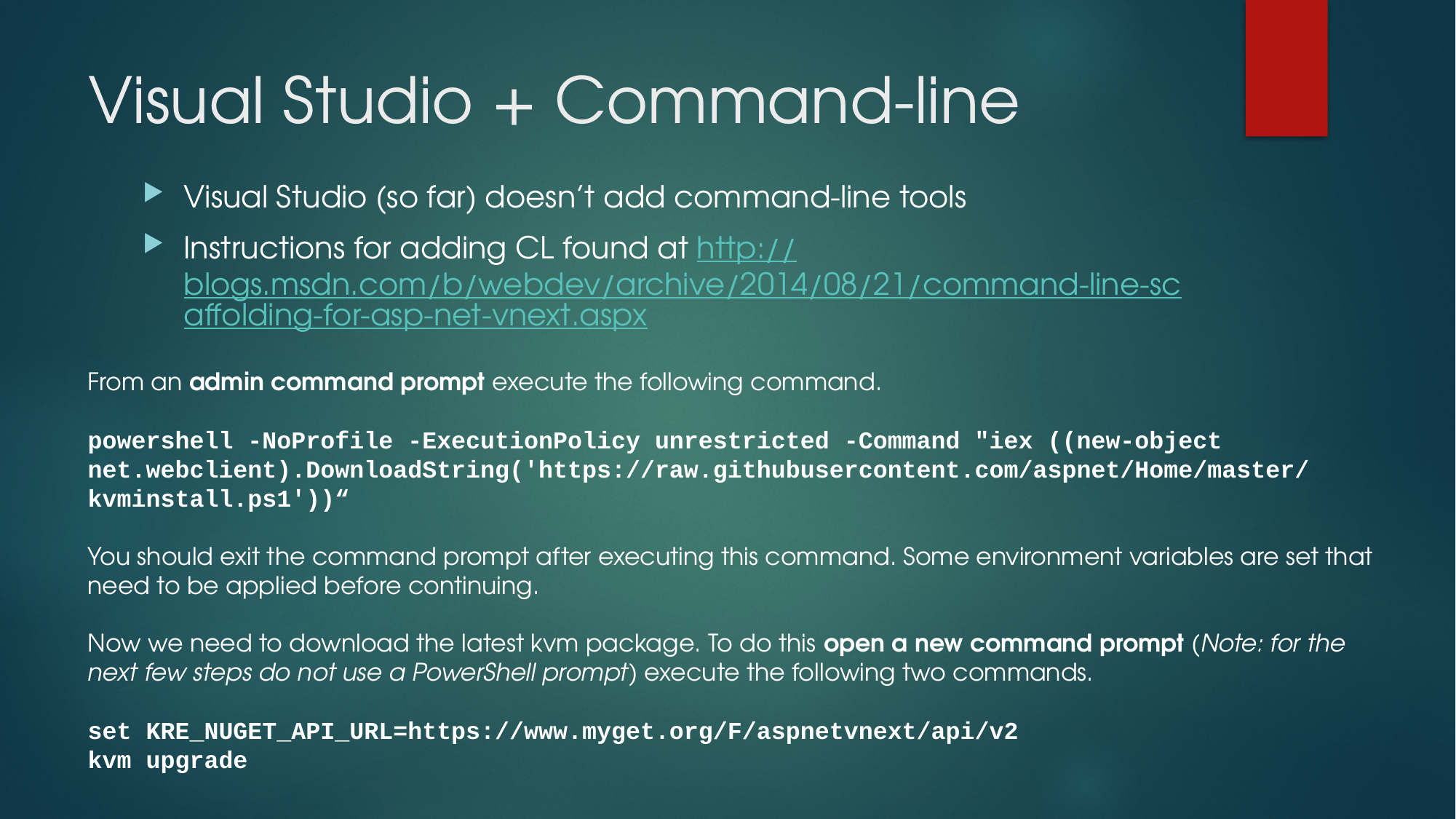

# Visual Studio + Command-line
Visual Studio (so far) doesn’t add command-line tools
Instructions for adding CL found at http://blogs.msdn.com/b/webdev/archive/2014/08/21/command-line-scaffolding-for-asp-net-vnext.aspx

From an admin command prompt execute the following command.

powershell -NoProfile -ExecutionPolicy unrestricted -Command "iex ((new-object net.webclient).DownloadString('https://raw.githubusercontent.com/aspnet/Home/master/kvminstall.ps1'))“

You should exit the command prompt after executing this command. Some environment variables are set that need to be applied before continuing.

Now we need to download the latest kvm package. To do this open a new command prompt (Note: for the next few steps do not use a PowerShell prompt) execute the following two commands.

set KRE_NUGET_API_URL=https://www.myget.org/F/aspnetvnext/api/v2
kvm upgrade